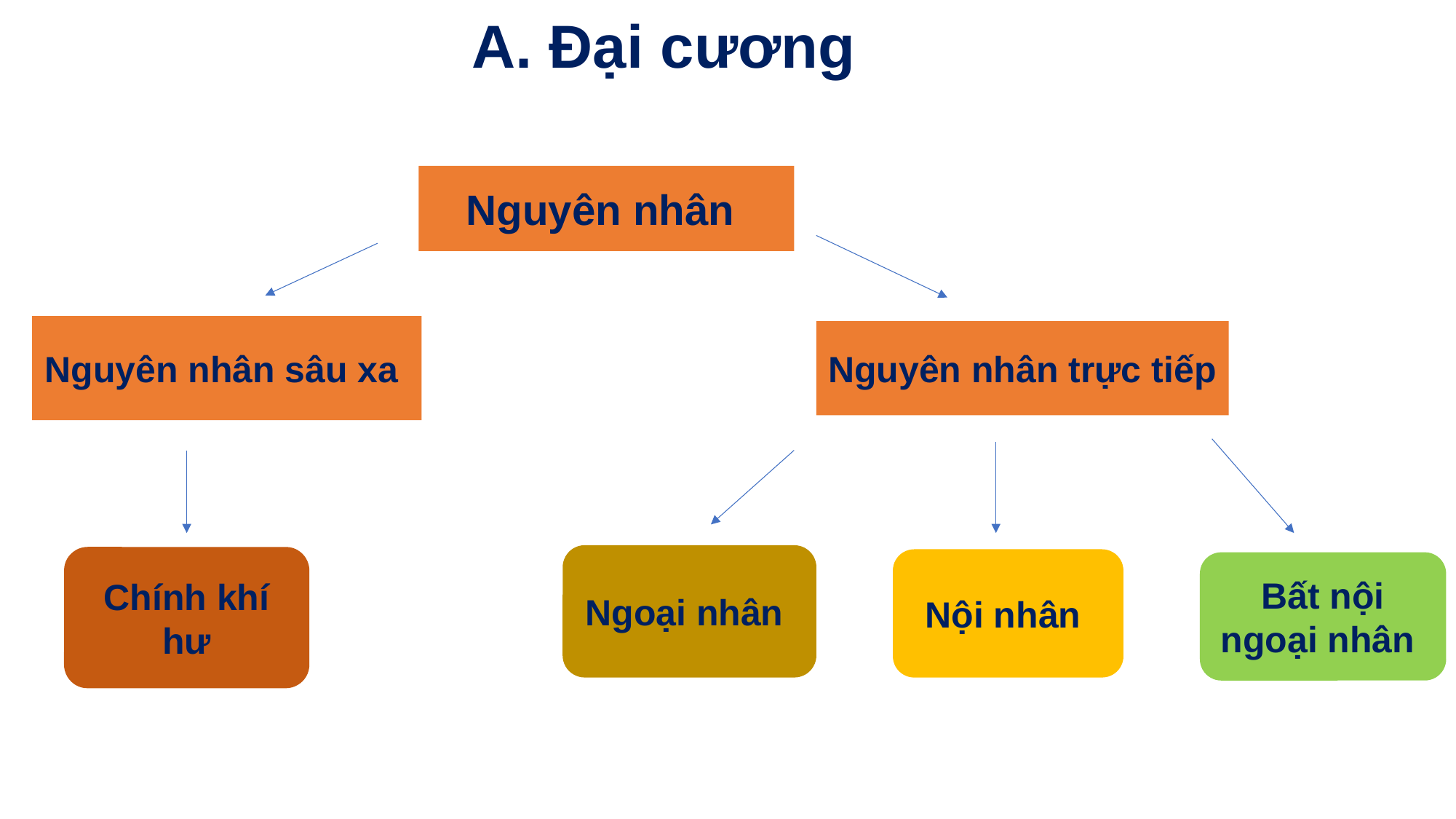

# A. Đại cương
Nguyên nhân
Nguyên nhân sâu xa
Nguyên nhân trực tiếp
Ngoại nhân
Chính khí hư
Nội nhân
Bất nội ngoại nhân